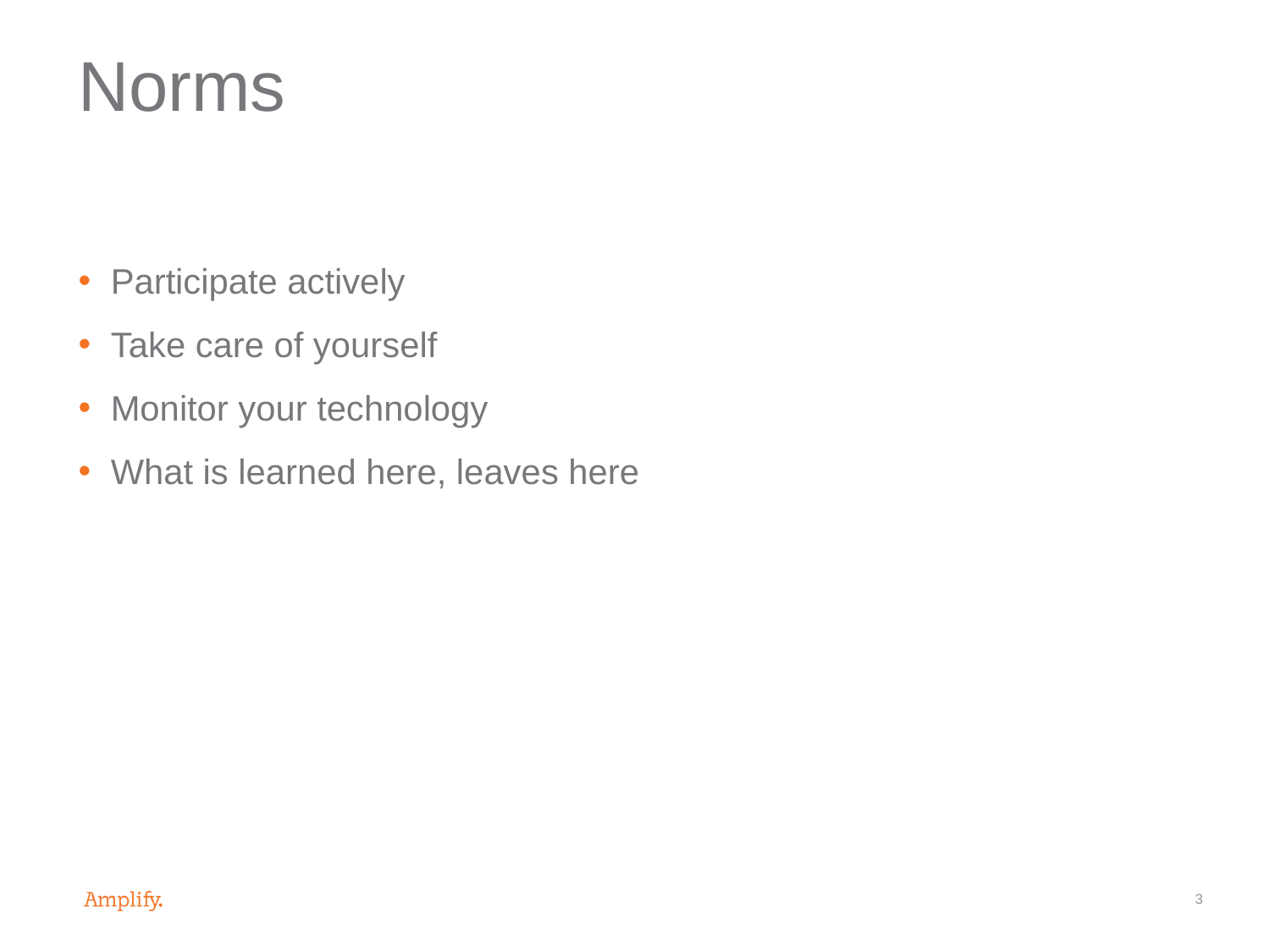

# Norms
Participate actively
Take care of yourself
Monitor your technology
What is learned here, leaves here